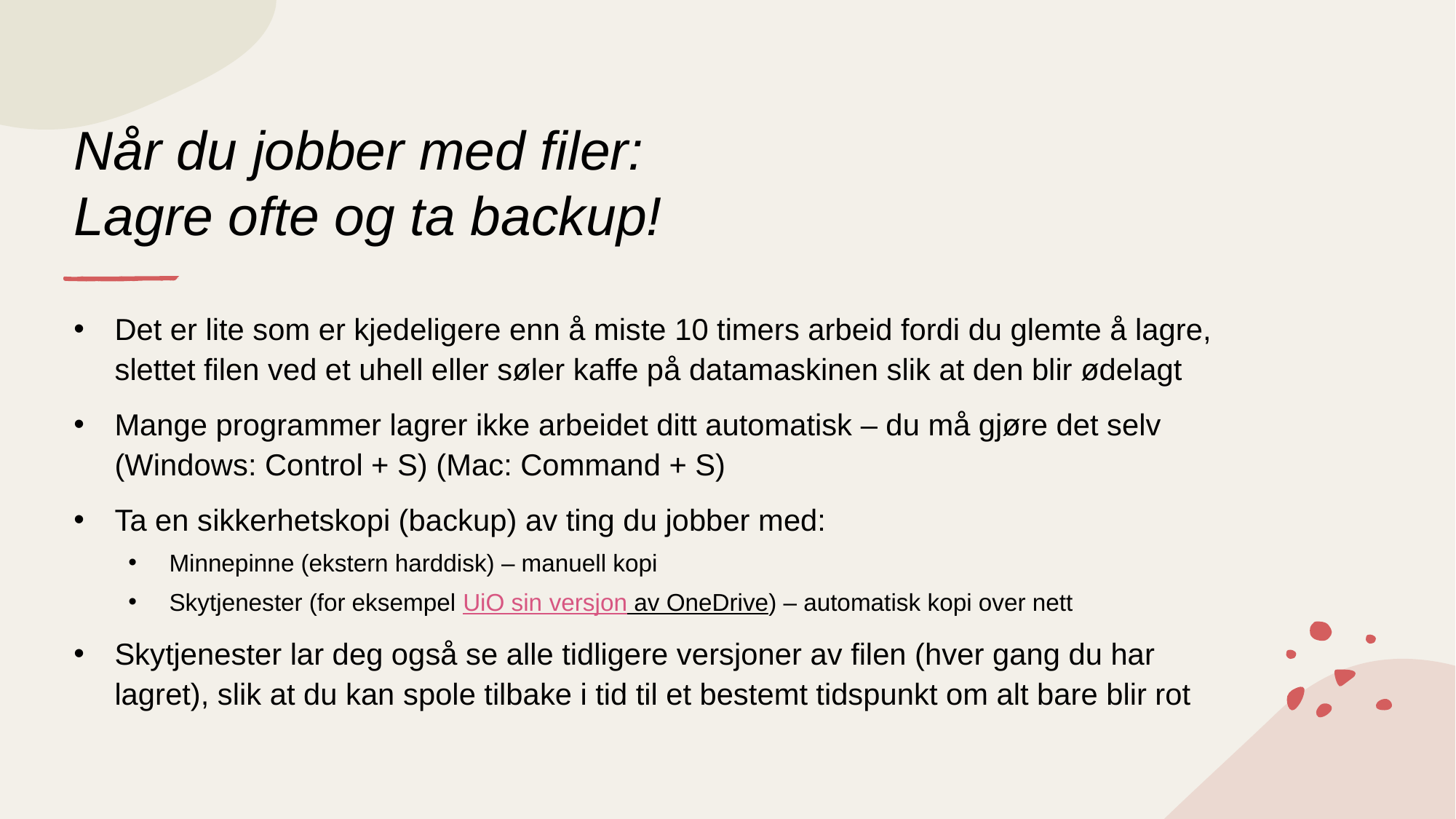

# Når du jobber med filer: Lagre ofte og ta backup!
Det er lite som er kjedeligere enn å miste 10 timers arbeid fordi du glemte å lagre, slettet filen ved et uhell eller søler kaffe på datamaskinen slik at den blir ødelagt
Mange programmer lagrer ikke arbeidet ditt automatisk – du må gjøre det selv (Windows: Control + S) (Mac: Command + S)
Ta en sikkerhetskopi (backup) av ting du jobber med:
Minnepinne (ekstern harddisk) – manuell kopi
Skytjenester (for eksempel UiO sin versjon av OneDrive) – automatisk kopi over nett
Skytjenester lar deg også se alle tidligere versjoner av filen (hver gang du har lagret), slik at du kan spole tilbake i tid til et bestemt tidspunkt om alt bare blir rot